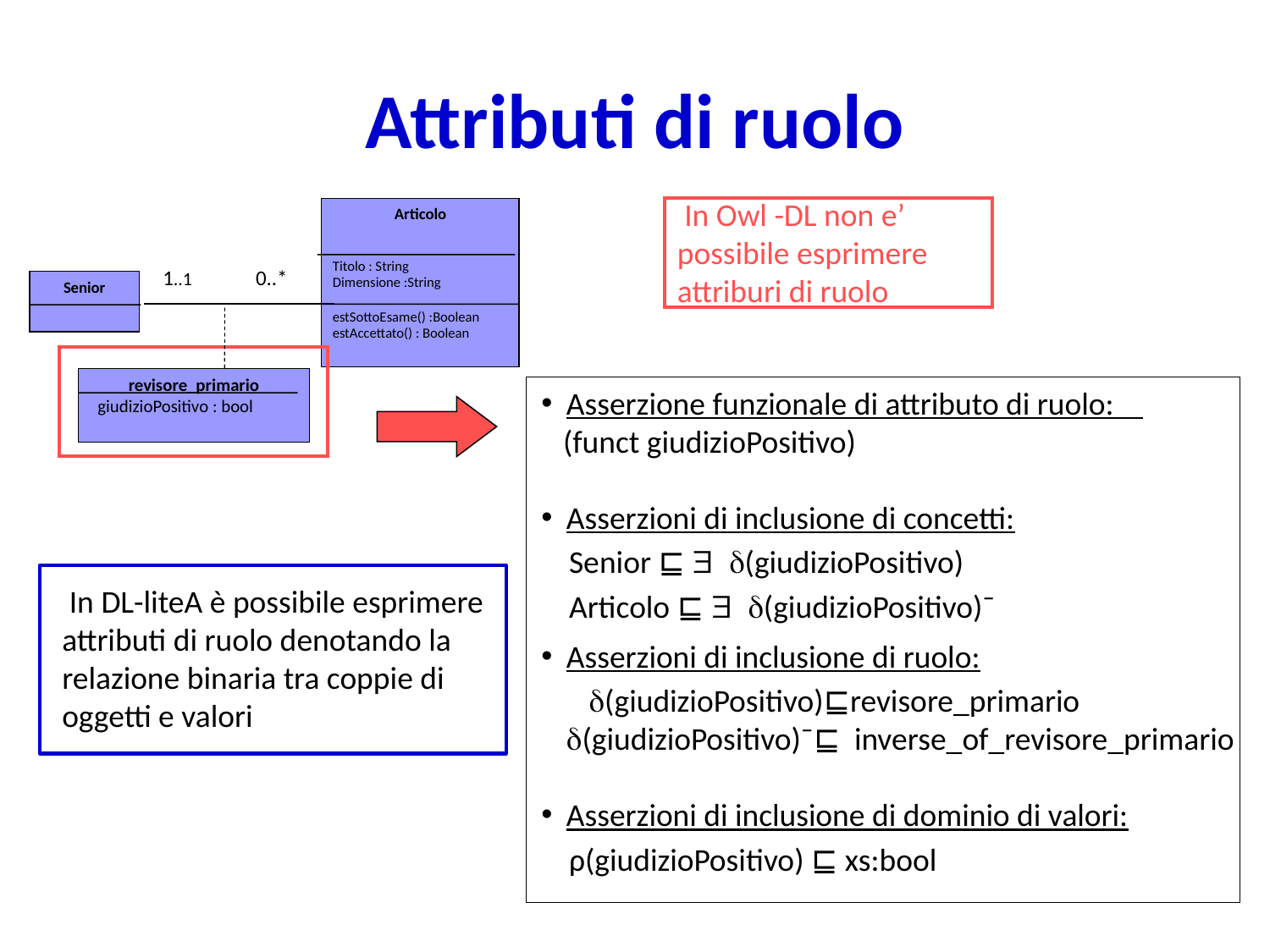

# Attributi di ruolo
 In Owl -DL non e’ possibile esprimere attriburi di ruolo
Articolo

Titolo : String
Dimensione :String

estSottoEsame() :Boolean
estAccettato() : Boolean

     1..1               0..*
Senior

revisore_primario
  giudizioPositivo : bool

Asserzione funzionale di attributo di ruolo:
   (funct giudizioPositivo)

Asserzioni di inclusione di concetti:
       Senior ⊑ ∃ δ(giudizioPositivo)
       Articolo ⊑ ∃ δ(giudizioPositivo)¯

Asserzioni di inclusione di ruolo:
   δ(giudizioPositivo)⊑revisore_primario
δ(giudizioPositivo)¯⊑  inverse_of_revisore_primario

Asserzioni di inclusione di dominio di valori:
       ρ(giudizioPositivo) ⊑ xs:bool

 In DL-liteA è possibile esprimere attributi di ruolo denotando la relazione binaria tra coppie di oggetti e valori